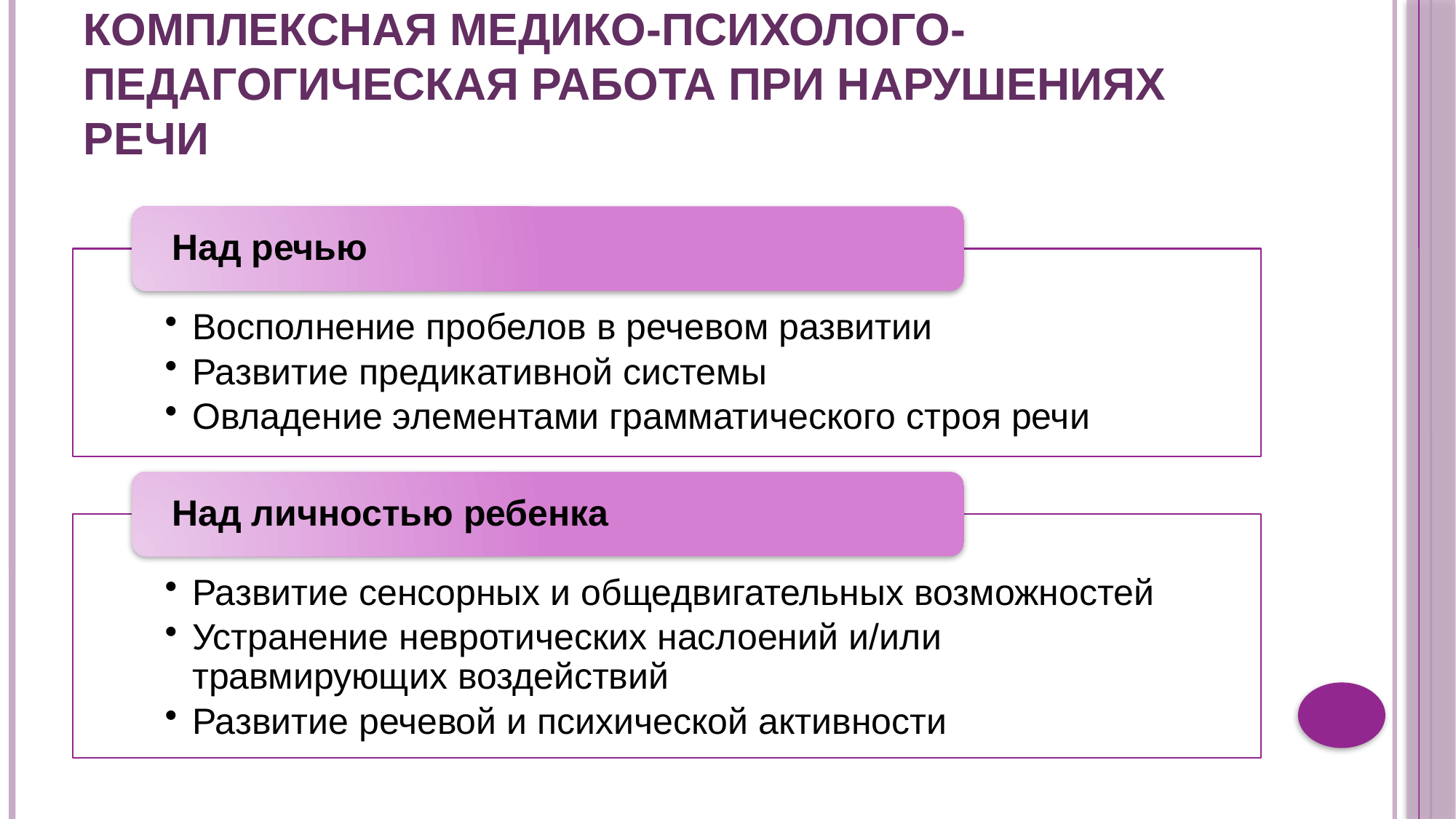

# Комплексная медико-психолого-педагогическая работа при нарушениях речи
Восполнение пробелов в речевом развитии
Развитие предикативной системы
Овладение элементами грамматического строя речи
Над речью
Развитие сенсорных и общедвигательных возможностей
Устранение невротических наслоений и/или травмирующих воздействий
Развитие речевой и психической активности
Над личностью ребенка